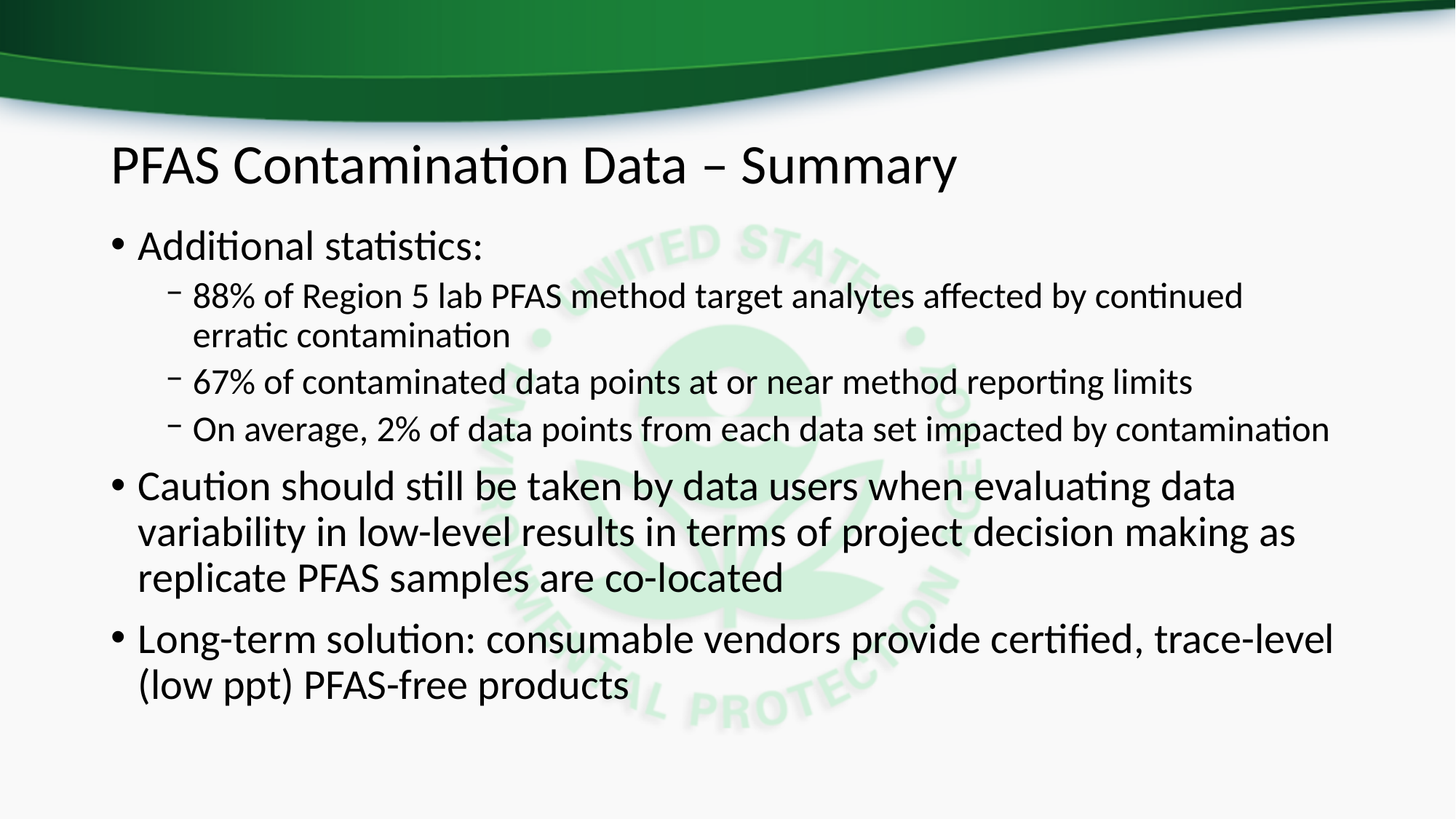

# PFAS Contamination Data – Summary
Additional statistics:
88% of Region 5 lab PFAS method target analytes affected by continued erratic contamination
67% of contaminated data points at or near method reporting limits
On average, 2% of data points from each data set impacted by contamination
Caution should still be taken by data users when evaluating data variability in low-level results in terms of project decision making as replicate PFAS samples are co-located
Long-term solution: consumable vendors provide certified, trace-level (low ppt) PFAS-free products